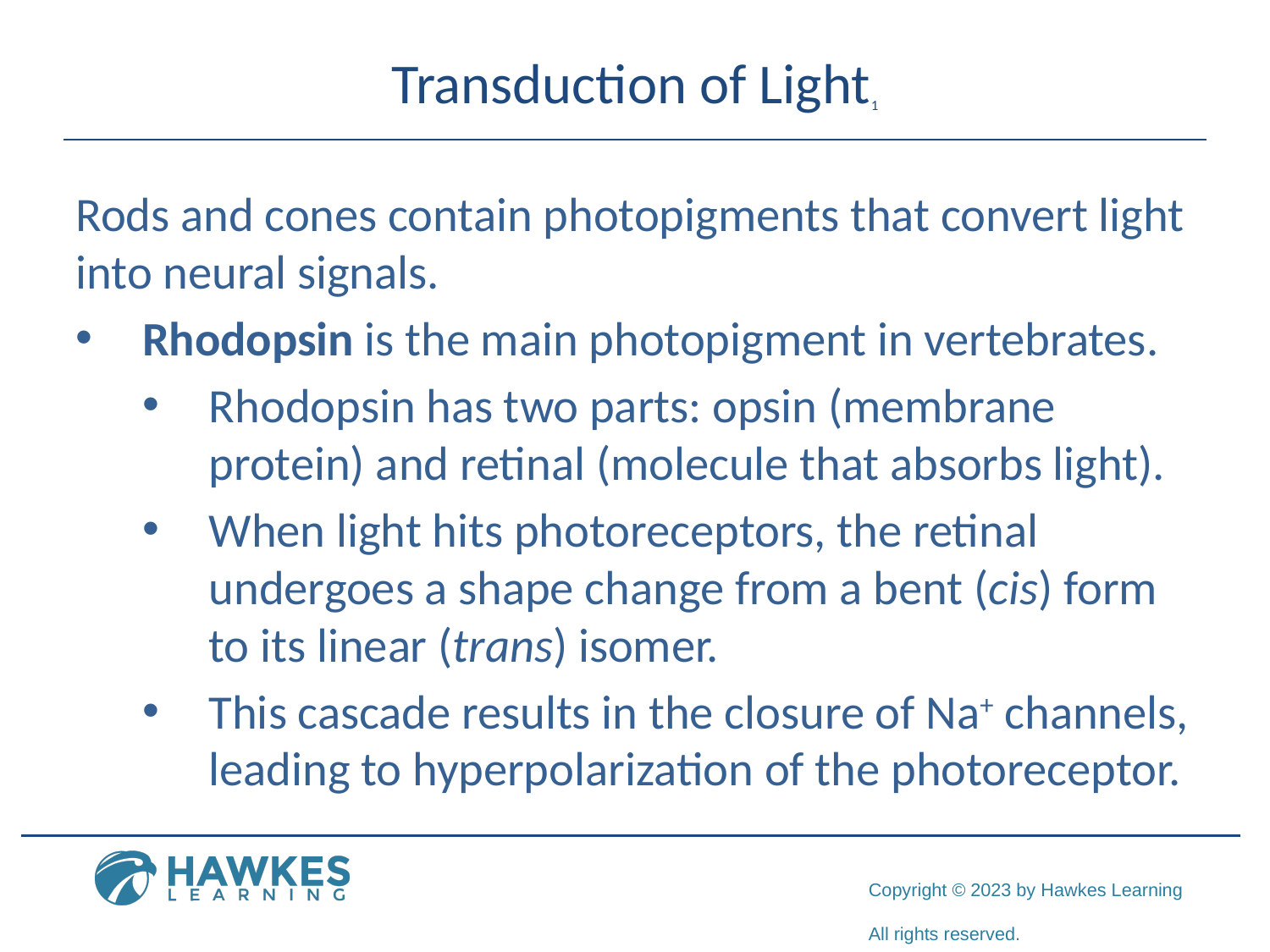

# Transduction of Light1
Rods and cones contain photopigments that convert light into neural signals.
Rhodopsin is the main photopigment in vertebrates.
Rhodopsin has two parts: opsin (membrane protein) and retinal (molecule that absorbs light).
When light hits photoreceptors, the retinal undergoes a shape change from a bent (cis) form to its linear (trans) isomer.
This cascade results in the closure of Na+ channels, leading to hyperpolarization of the photoreceptor.